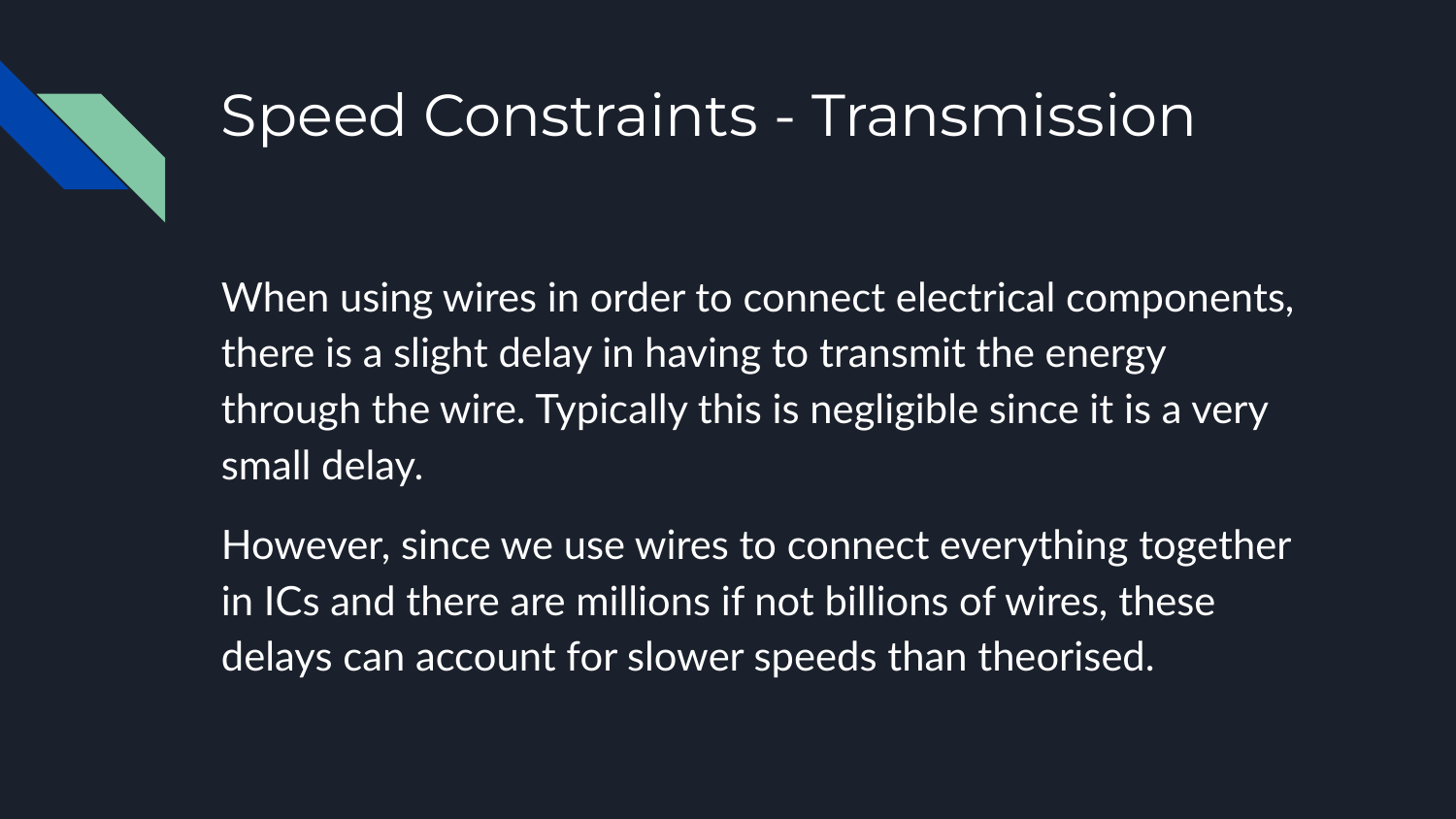

# Speed Constraints - Transmission
When using wires in order to connect electrical components, there is a slight delay in having to transmit the energy through the wire. Typically this is negligible since it is a very small delay.
However, since we use wires to connect everything together in ICs and there are millions if not billions of wires, these delays can account for slower speeds than theorised.